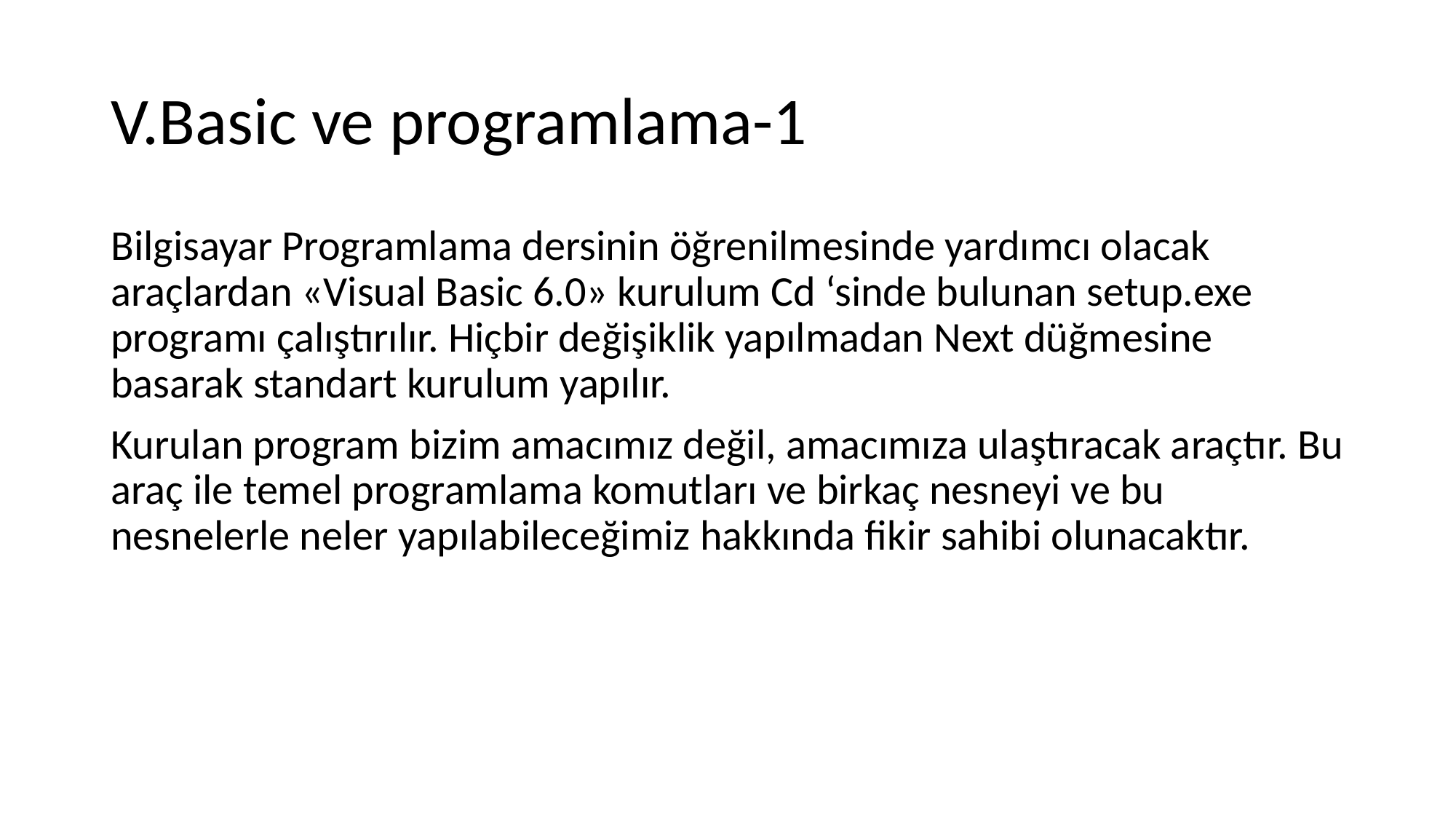

# V.Basic ve programlama-1
Bilgisayar Programlama dersinin öğrenilmesinde yardımcı olacak araçlardan «Visual Basic 6.0» kurulum Cd ‘sinde bulunan setup.exe programı çalıştırılır. Hiçbir değişiklik yapılmadan Next düğmesine basarak standart kurulum yapılır.
Kurulan program bizim amacımız değil, amacımıza ulaştıracak araçtır. Bu araç ile temel programlama komutları ve birkaç nesneyi ve bu nesnelerle neler yapılabileceğimiz hakkında fikir sahibi olunacaktır.